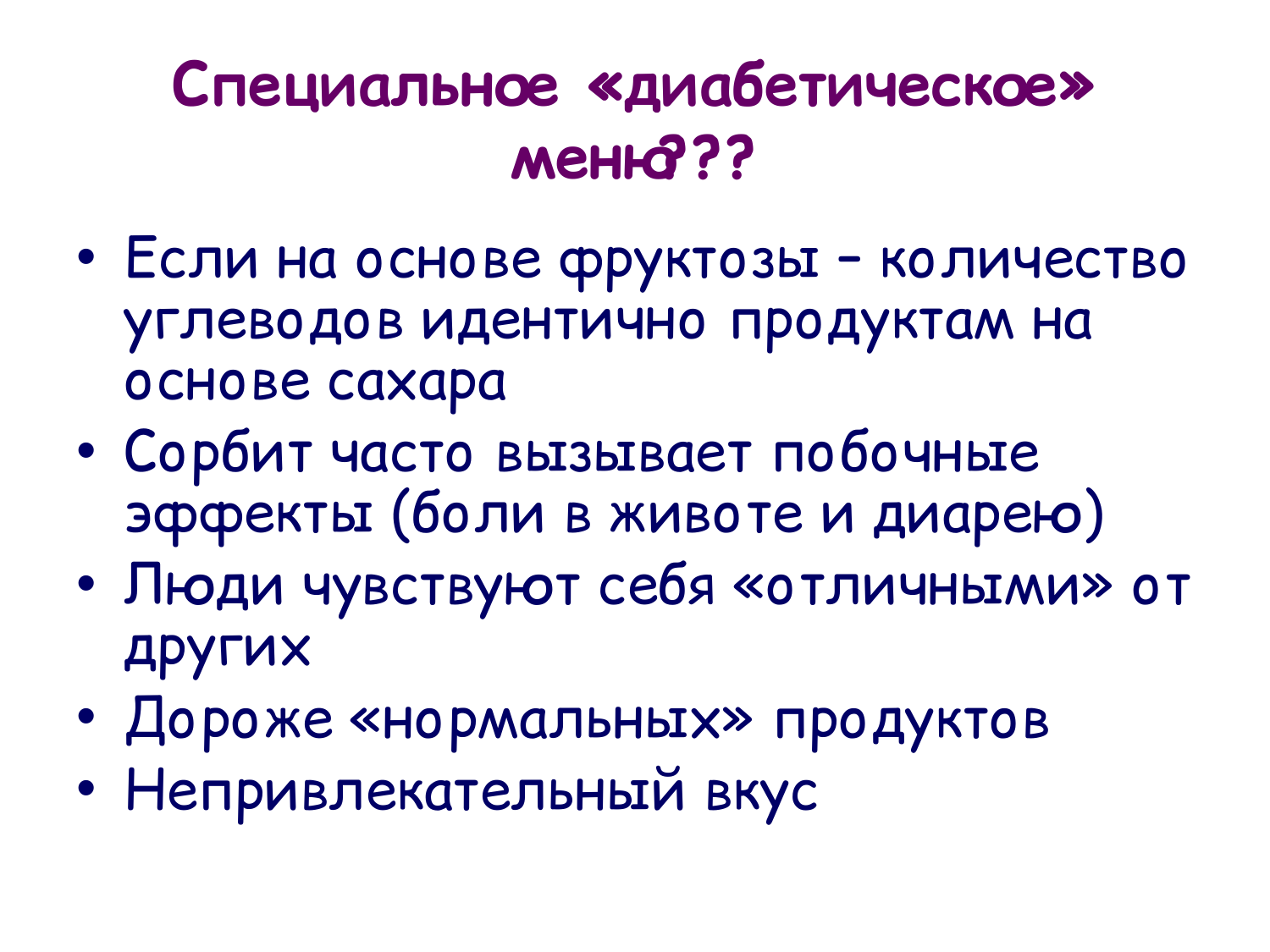

# Специальное «диабетическое» меню???
Если на основе фруктозы – количество углеводов идентично продуктам на основе сахара
Сорбит часто вызывает побочные эффекты (боли в животе и диарею)
Люди чувствуют себя «отличными» от других
Дороже «нормальных» продуктов
Непривлекательный вкус